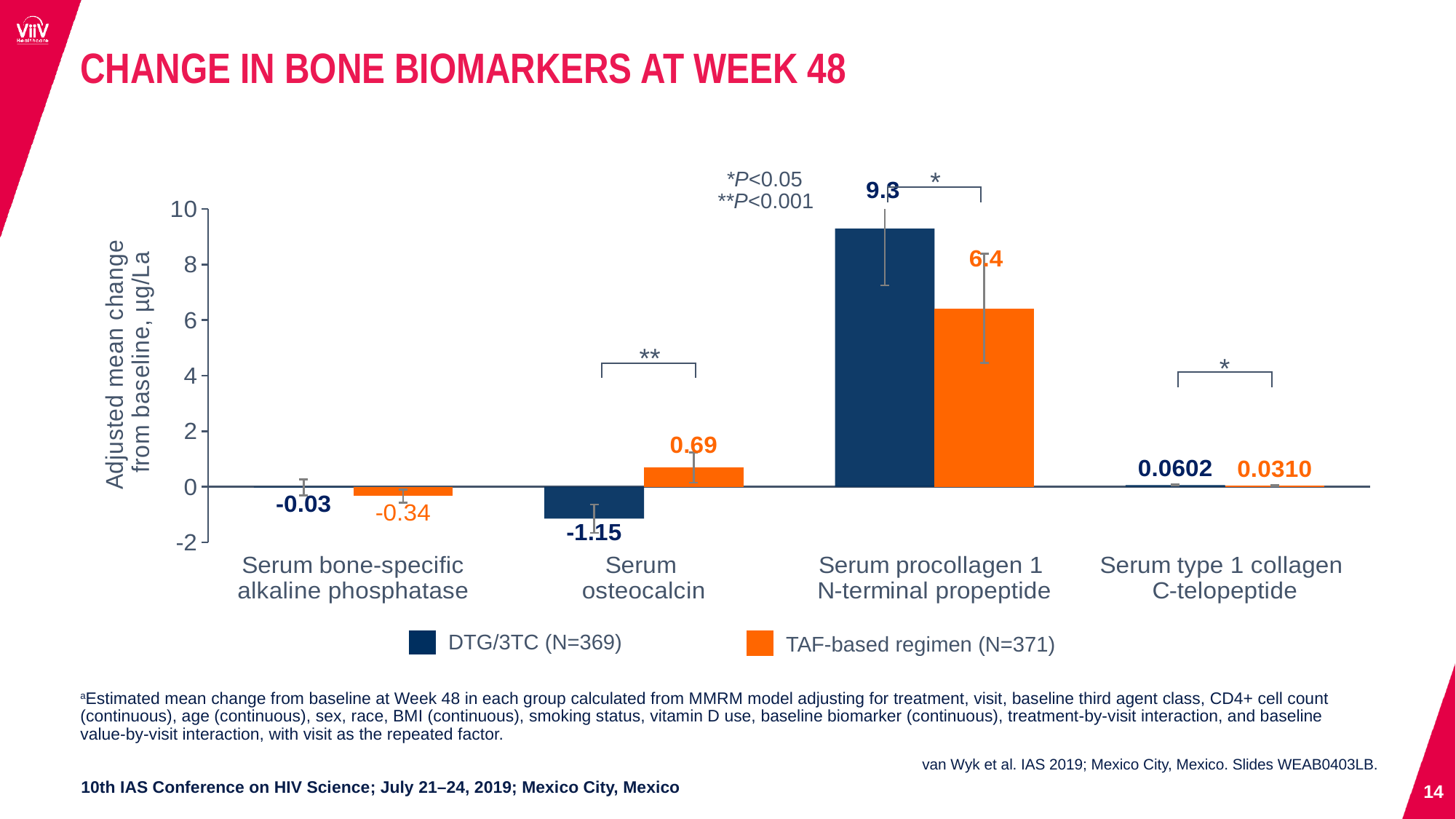

CHANGE IN BONE BIOMARKERS AT WEEK 48

*
*P<0.05

### Chart

| Category | DTG + 3TC | TBR |
|---|---|---|
| Serum bone-specific alkaline phosphatase | -0.03 | -0.34 |
| Serum
osteocalcin | -1.15 | 0.69 |
| Serum procollagen 1
N-terminal propeptide | 9.3 | 6.4 |
| Serum type 1 collagen
C-telopeptide | 0.0602 | 0.031 |
**P<0.001

**
*
|  | DTG/3TC (N=369) |
| --- | --- |
|  | TAF-based regimen (N=371) |
| --- | --- |
aEstimated mean change from baseline at Week 48 in each group calculated from MMRM model adjusting for treatment, visit, baseline third agent class, CD4+ cell count (continuous), age (continuous), sex, race, BMI (continuous), smoking status, vitamin D use, baseline biomarker (continuous), treatment-by-visit interaction, and baseline
value-by-visit interaction, with visit as the repeated factor.
van Wyk et al. IAS 2019; Mexico City, Mexico. Slides WEAB0403LB.
14